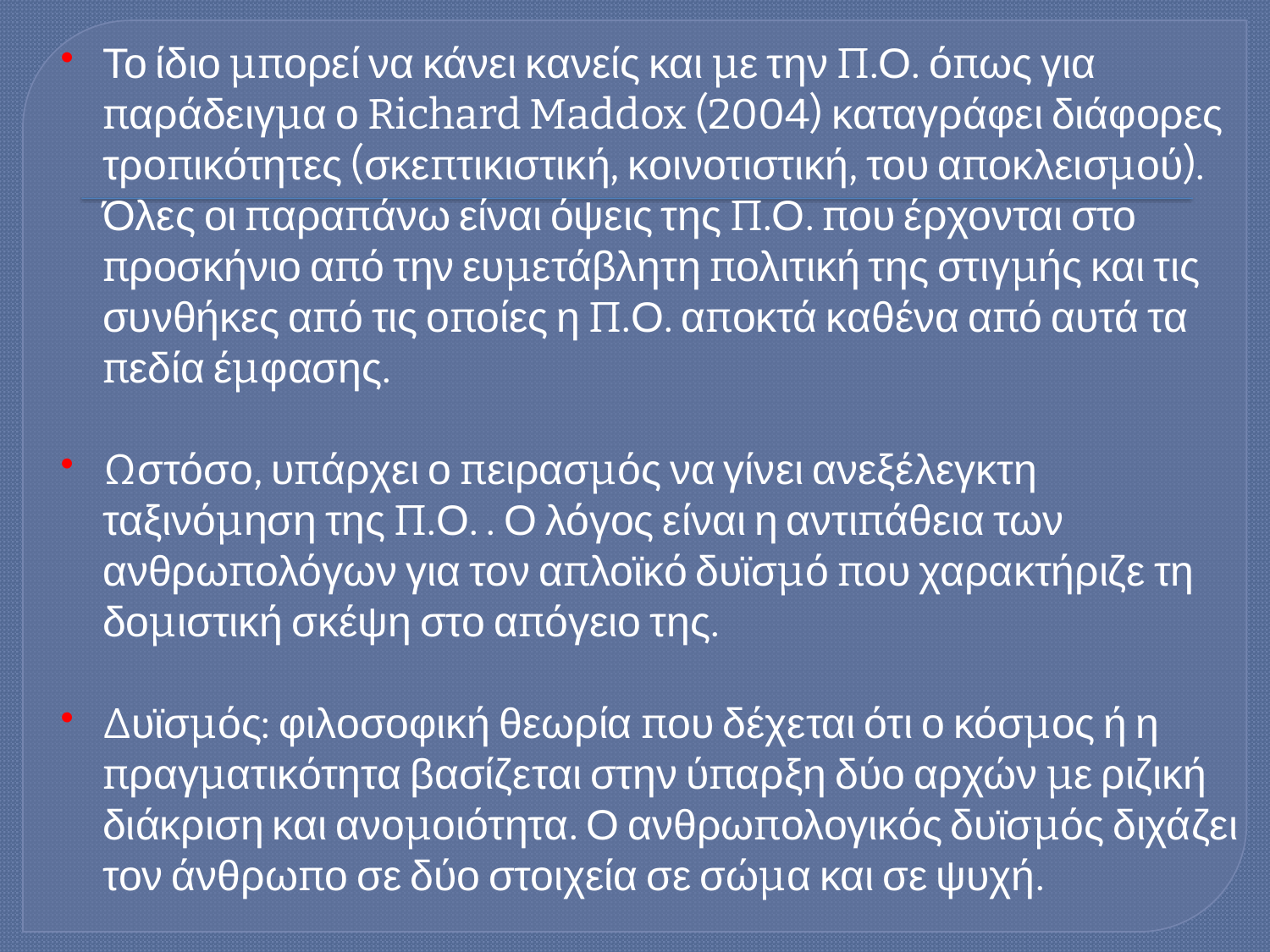

Το ίδιο μπορεί να κάνει κανείς και με την Π.Ο. όπως για παράδειγμα ο Richard Maddox (2004) καταγράφει διάφορες τροπικότητες (σκεπτικιστική, κοινοτιστική, του αποκλεισμού). Όλες οι παραπάνω είναι όψεις της Π.Ο. που έρχονται στο προσκήνιο από την ευμετάβλητη πολιτική της στιγμής και τις συνθήκες από τις οποίες η Π.Ο. αποκτά καθένα από αυτά τα πεδία έμφασης.

Ωστόσο, υπάρχει ο πειρασμός να γίνει ανεξέλεγκτη ταξινόμηση της Π.Ο. . Ο λόγος είναι η αντιπάθεια των ανθρωπολόγων για τον απλοϊκό δυϊσμό που χαρακτήριζε τη δομιστική σκέψη στο απόγειο της.

Δυϊσμός: φιλοσοφική θεωρία που δέχεται ότι ο κόσμος ή η πραγματικότητα βασίζεται στην ύπαρξη δύο αρχών με ριζική διάκριση και ανομοιότητα. Ο ανθρωπολογικός δυϊσμός διχάζει τον άνθρωπο σε δύο στοιχεία σε σώμα και σε ψυχή.